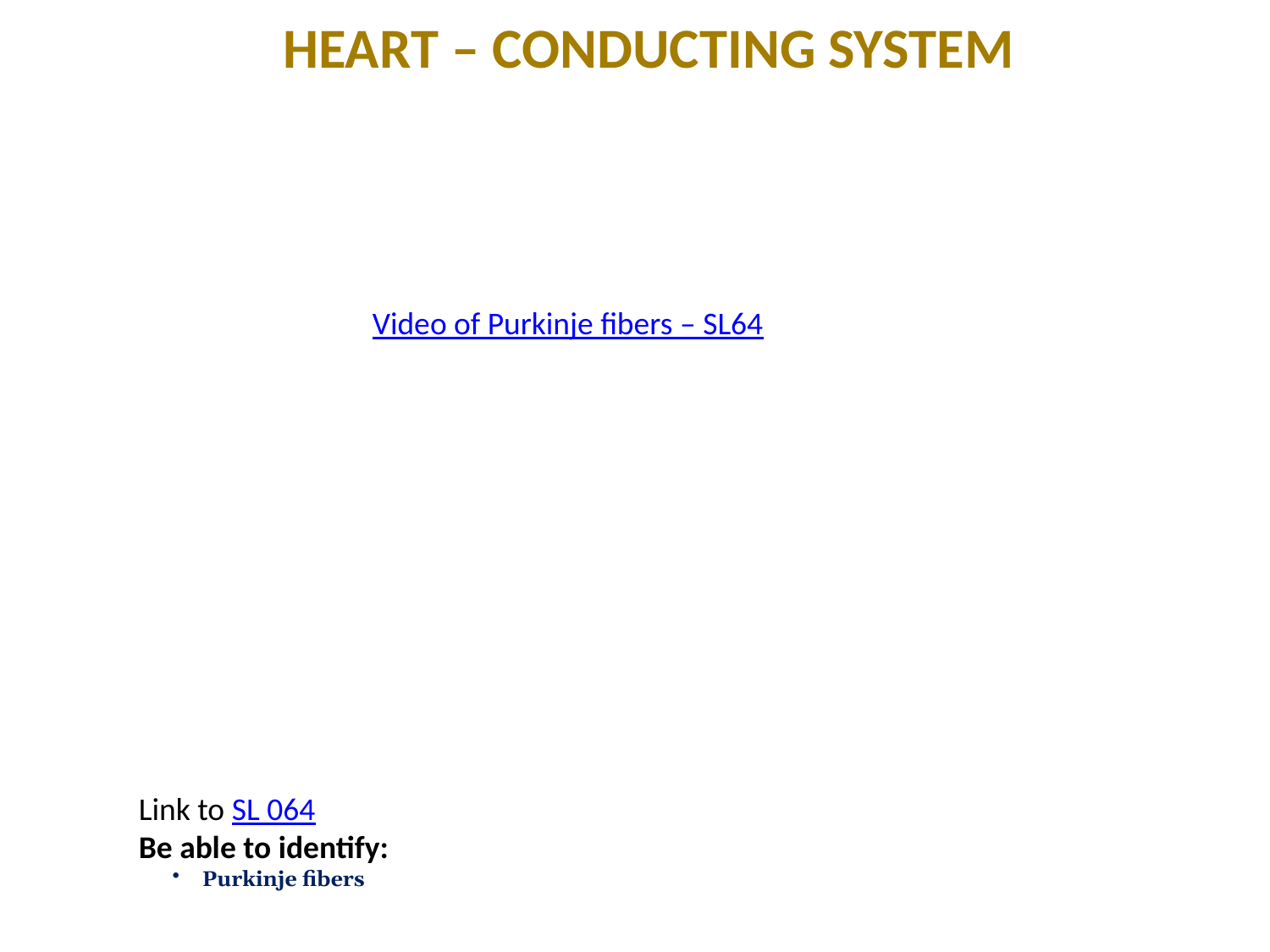

Heart – conducting system
Video of Purkinje fibers – SL64
Link to SL 064
Be able to identify:
Purkinje fibers